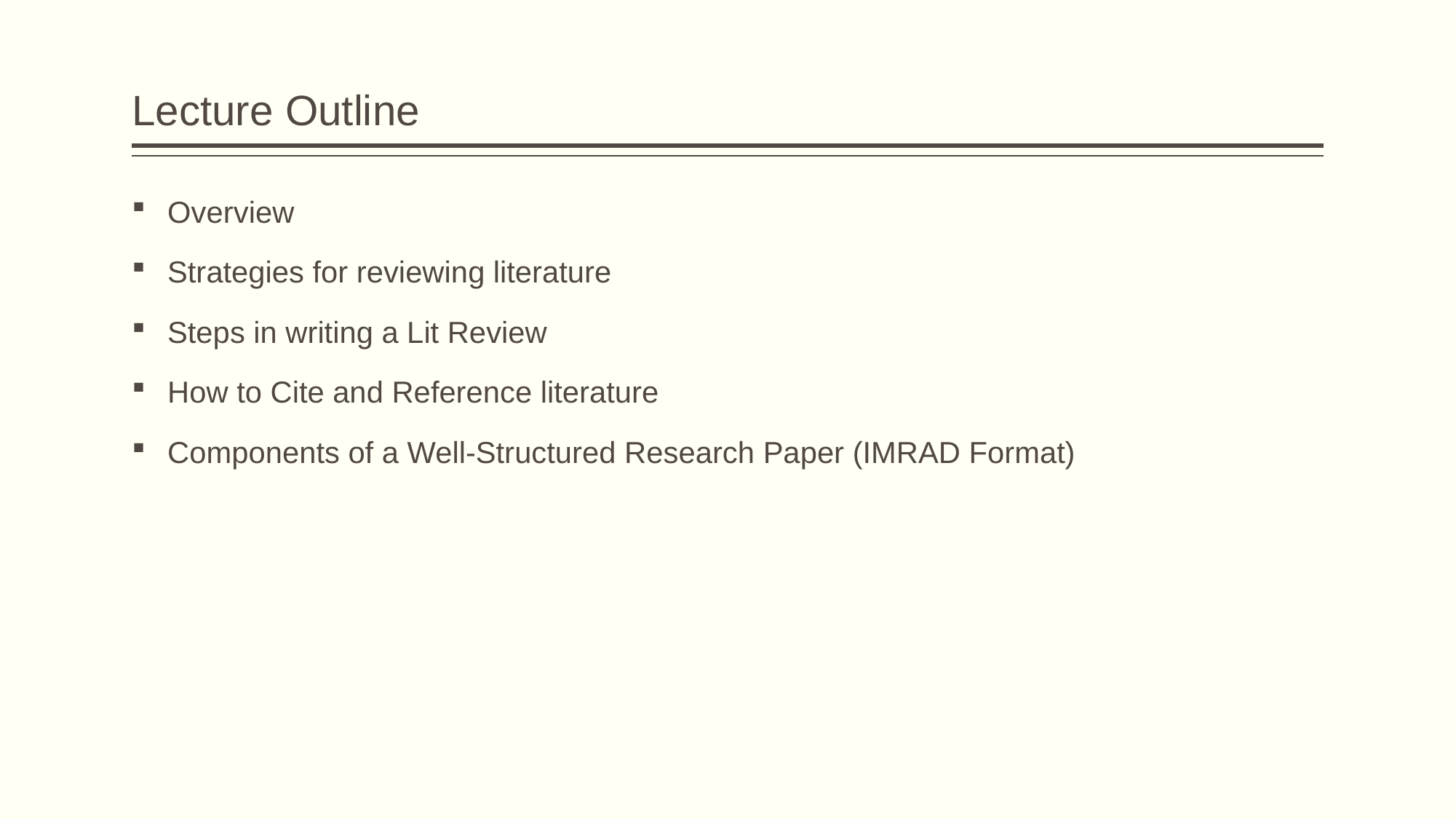

# Lecture Outline
 Overview
 Strategies for reviewing literature
 Steps in writing a Lit Review
 How to Cite and Reference literature
 Components of a Well-Structured Research Paper (IMRAD Format)